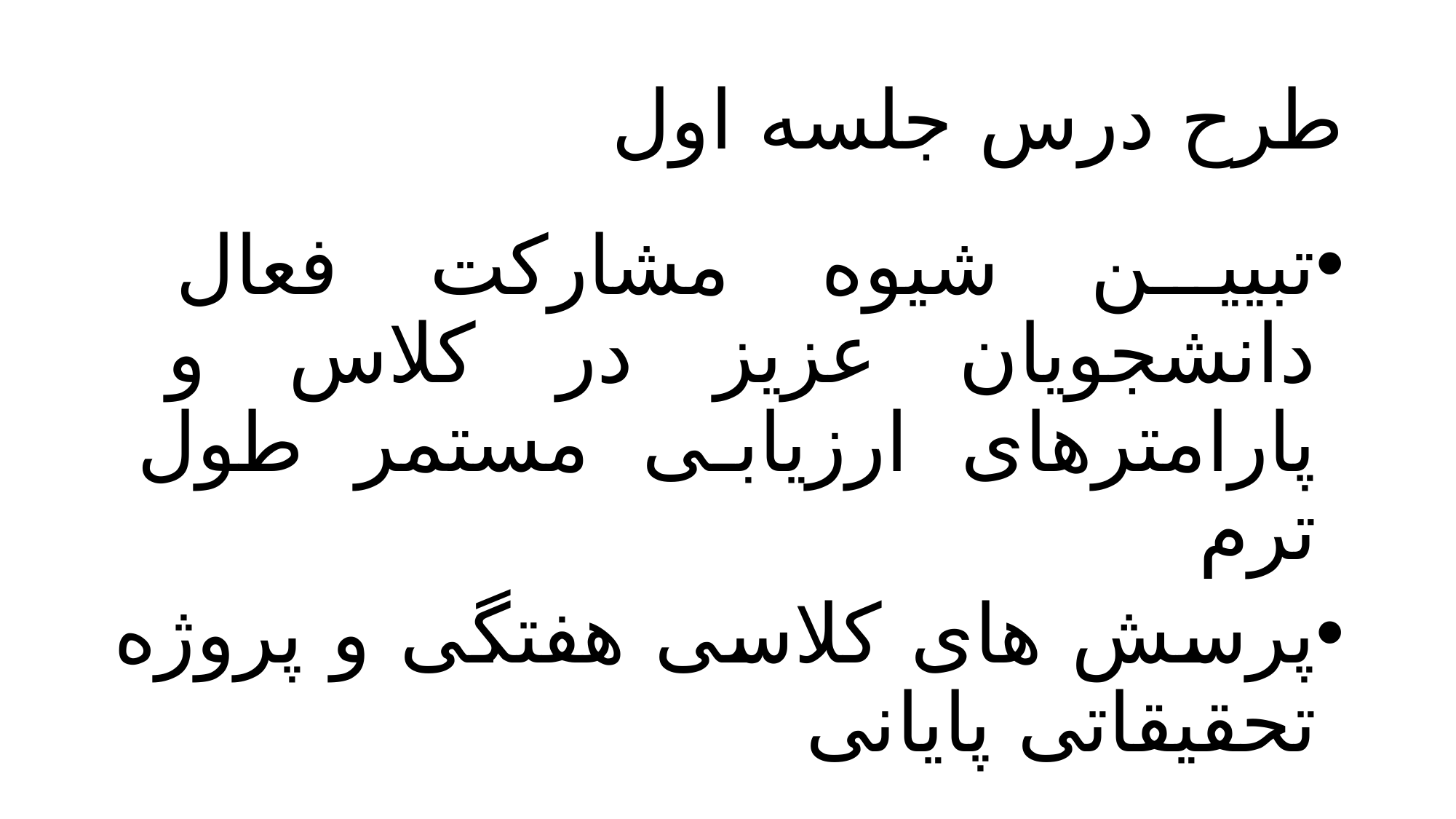

# طرح درس جلسه اول
تبیین شیوه مشارکت فعال دانشجویان عزیز در کلاس و پارامترهای ارزیابی مستمر طول ترم
پرسش های کلاسی هفتگی و پروژه تحقیقاتی پایانی